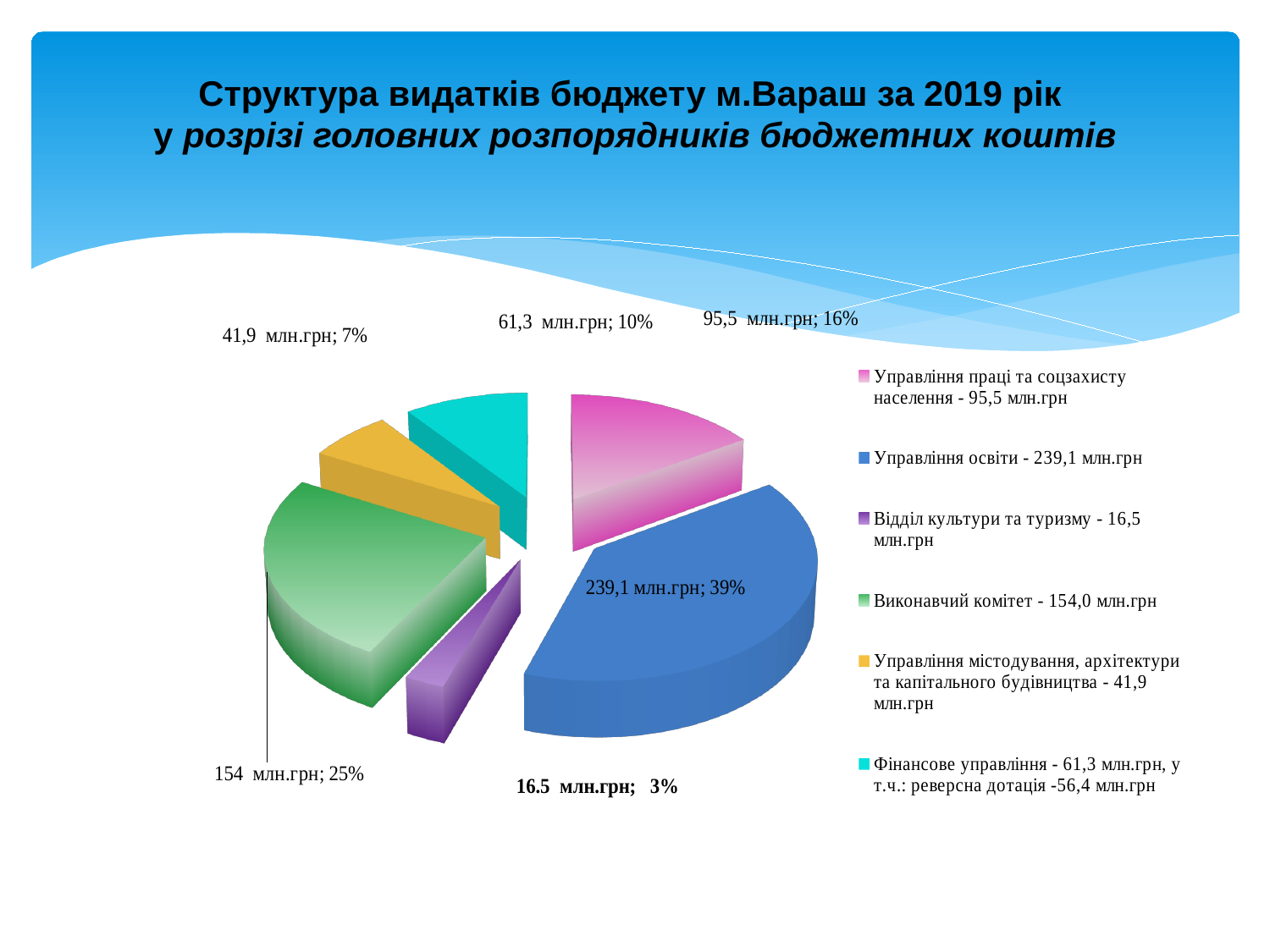

# Структура видатків бюджету м.Вараш за 2019 рік у розрізі головних розпорядників бюджетних коштів

[unsupported chart]